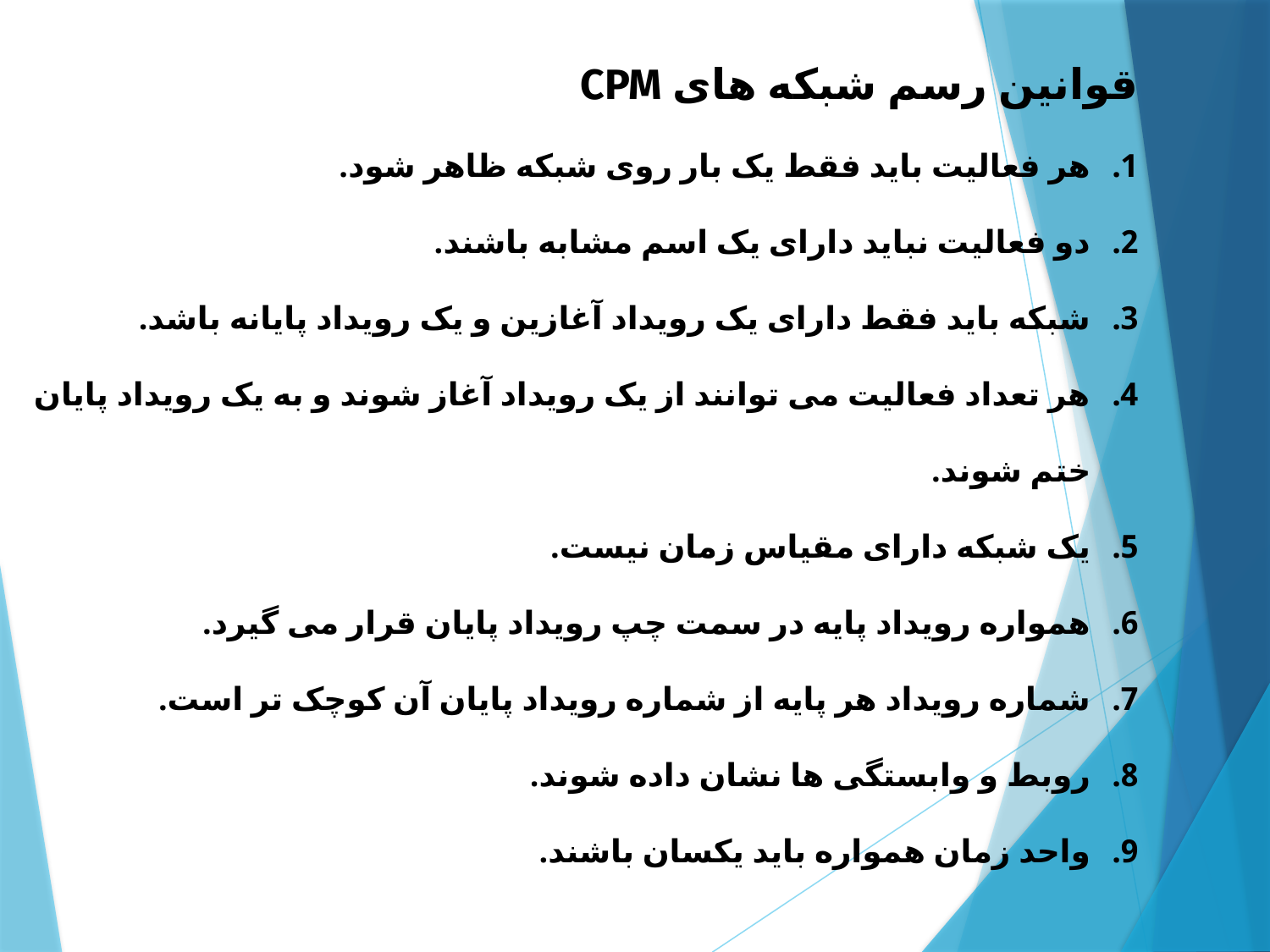

قوانین رسم شبکه های CPM
هر فعالیت باید فقط یک بار روی شبکه ظاهر شود.
دو فعالیت نباید دارای یک اسم مشابه باشند.
شبکه باید فقط دارای یک رویداد آغازین و یک رویداد پایانه باشد.
هر تعداد فعالیت می توانند از یک رویداد آغاز شوند و به یک رویداد پایان ختم شوند.
یک شبکه دارای مقیاس زمان نیست.
همواره رویداد پایه در سمت چپ رویداد پایان قرار می گیرد.
شماره رویداد هر پایه از شماره رویداد پایان آن کوچک تر است.
روبط و وابستگی ها نشان داده شوند.
واحد زمان همواره باید یکسان باشند.